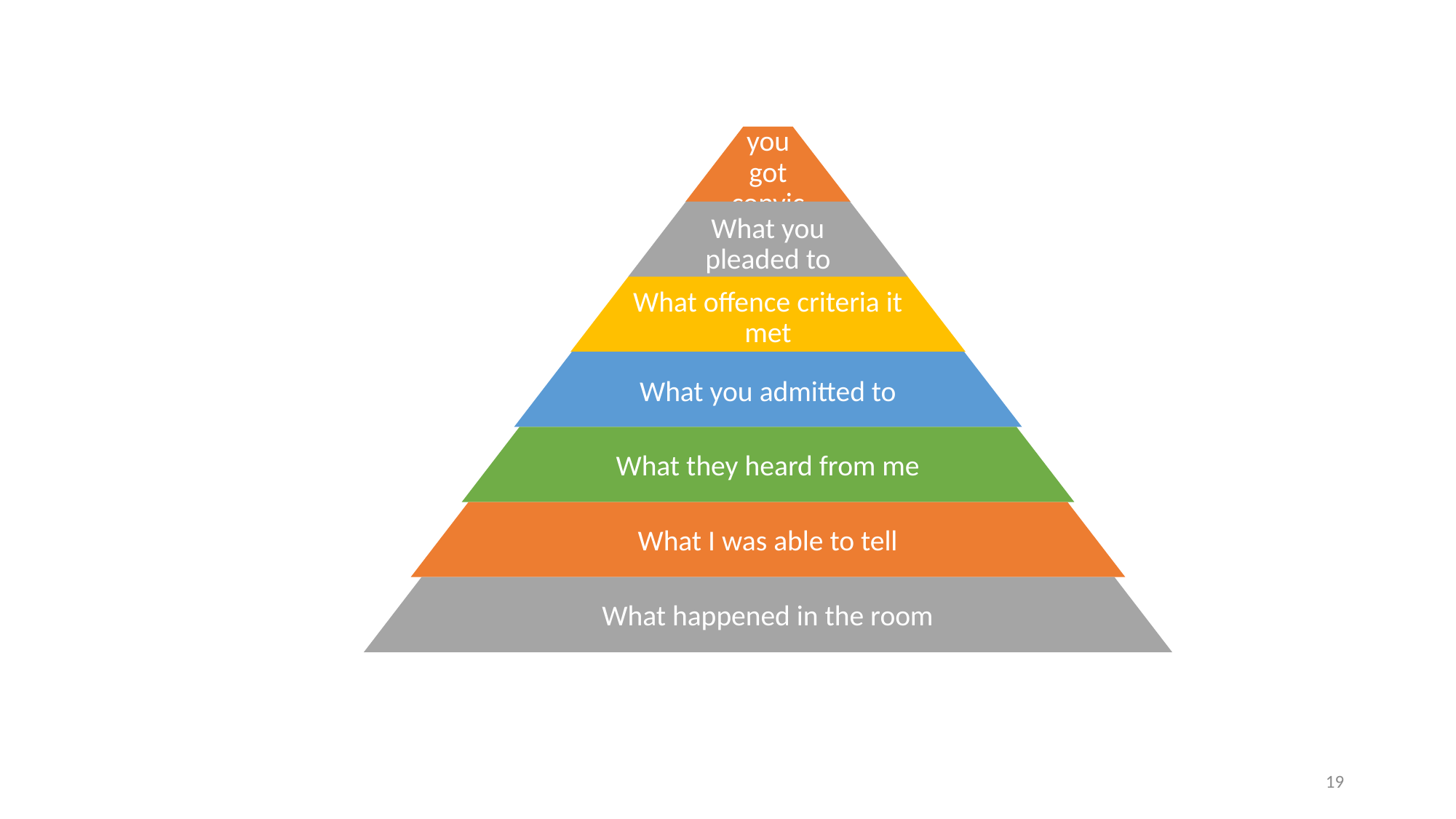

What you got convicted of
What you pleaded to
What offence criteria it met
What you admitted to
What they heard from me
What I was able to tell
What happened in the room
© The AIM Project 2019     Leonard & Hackett 2019

19